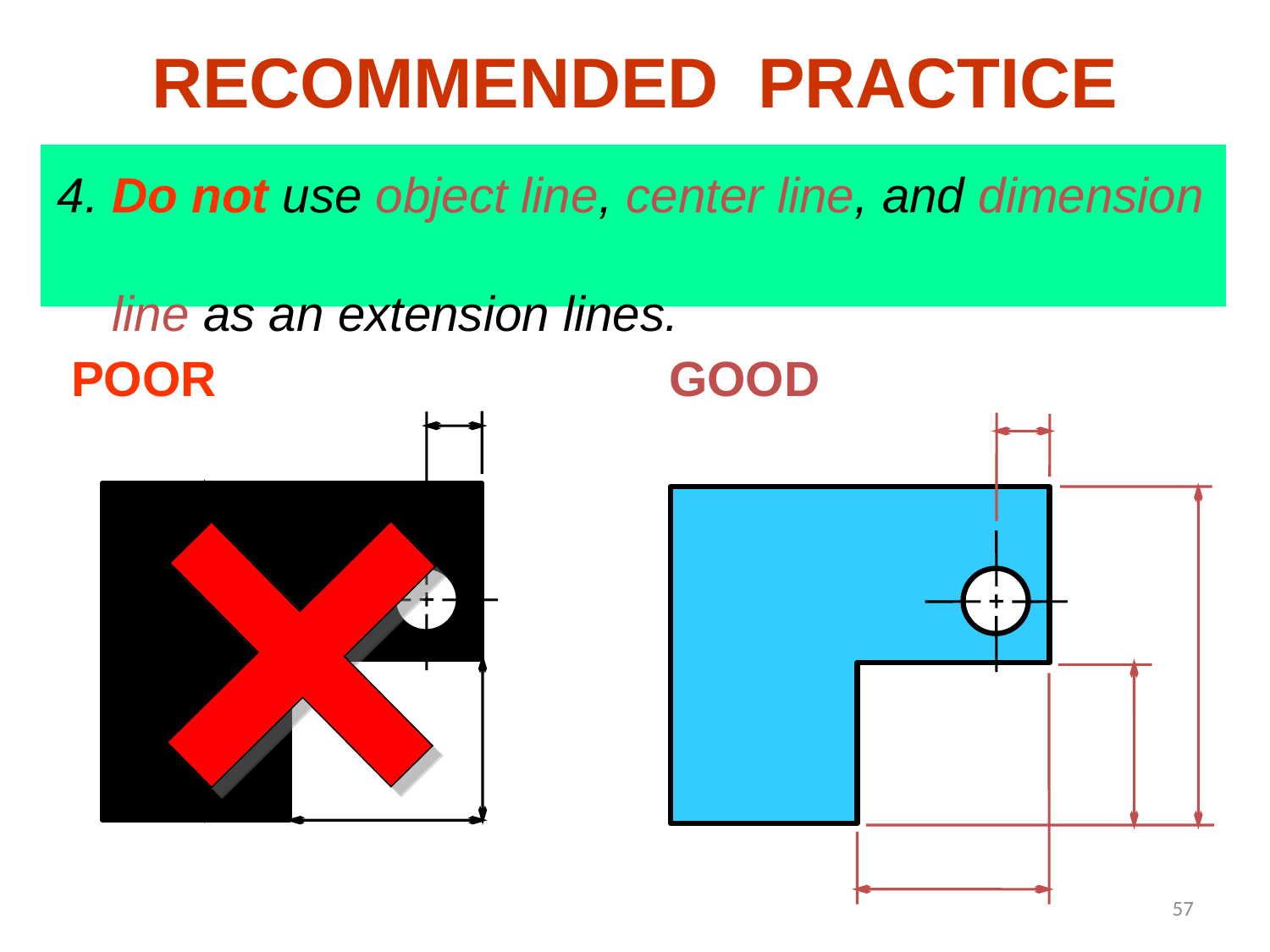

RECOMMENDED  PRACTICE

 4. Do not use object line, center line, and dimension
     line as an extension lines.
POOR
GOOD

57